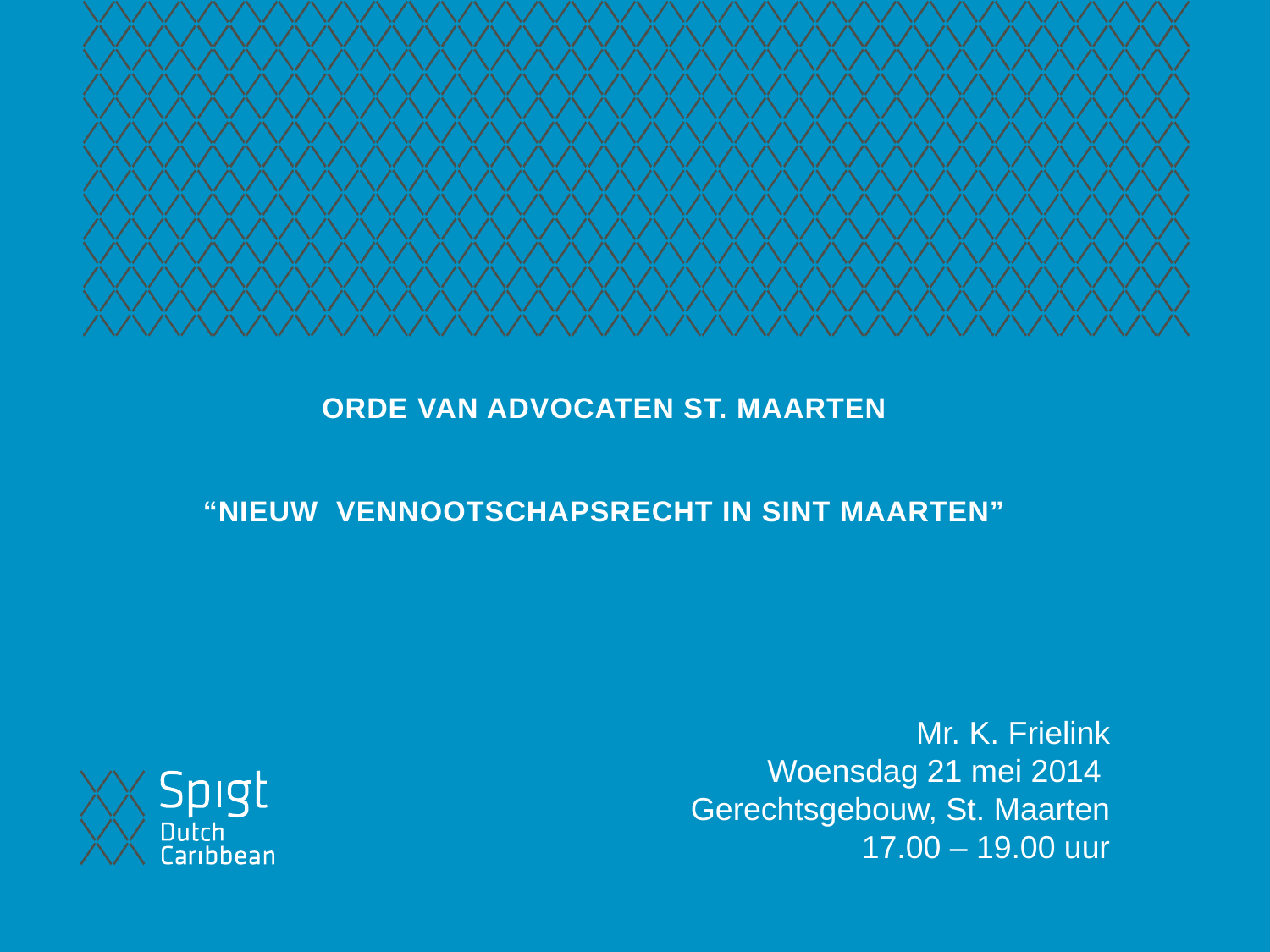

# ORDE VAN ADVOCATEN ST. MAARTEN “NIEUW  VENNOOTSCHAPSRECHT IN SINT MAARTEN”
Mr. K. Frielink
Woensdag 21 mei 2014
Gerechtsgebouw, St. Maarten
17.00 – 19.00 uur